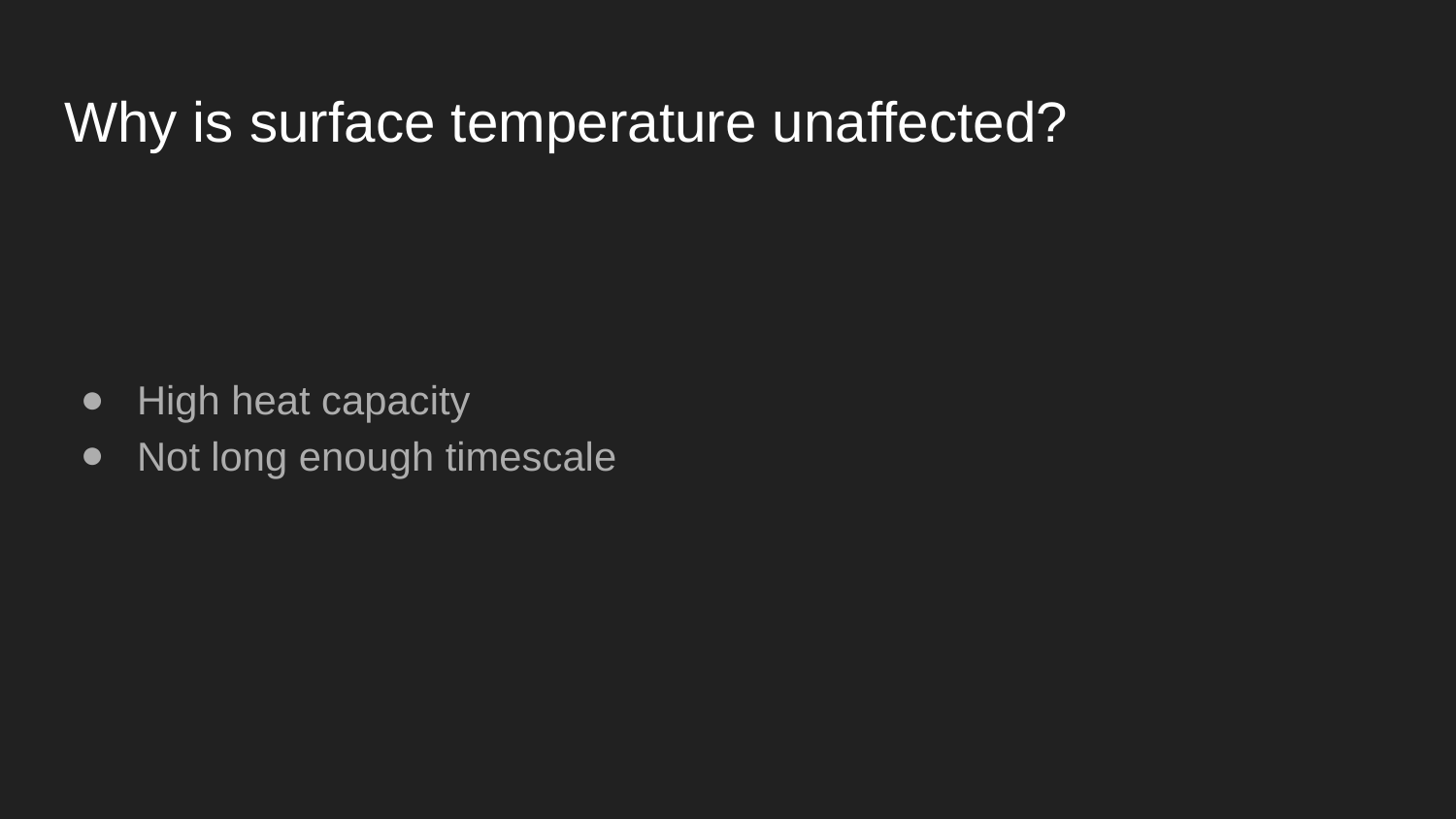

# Why is surface temperature unaffected?

High heat capacity
Not long enough timescale